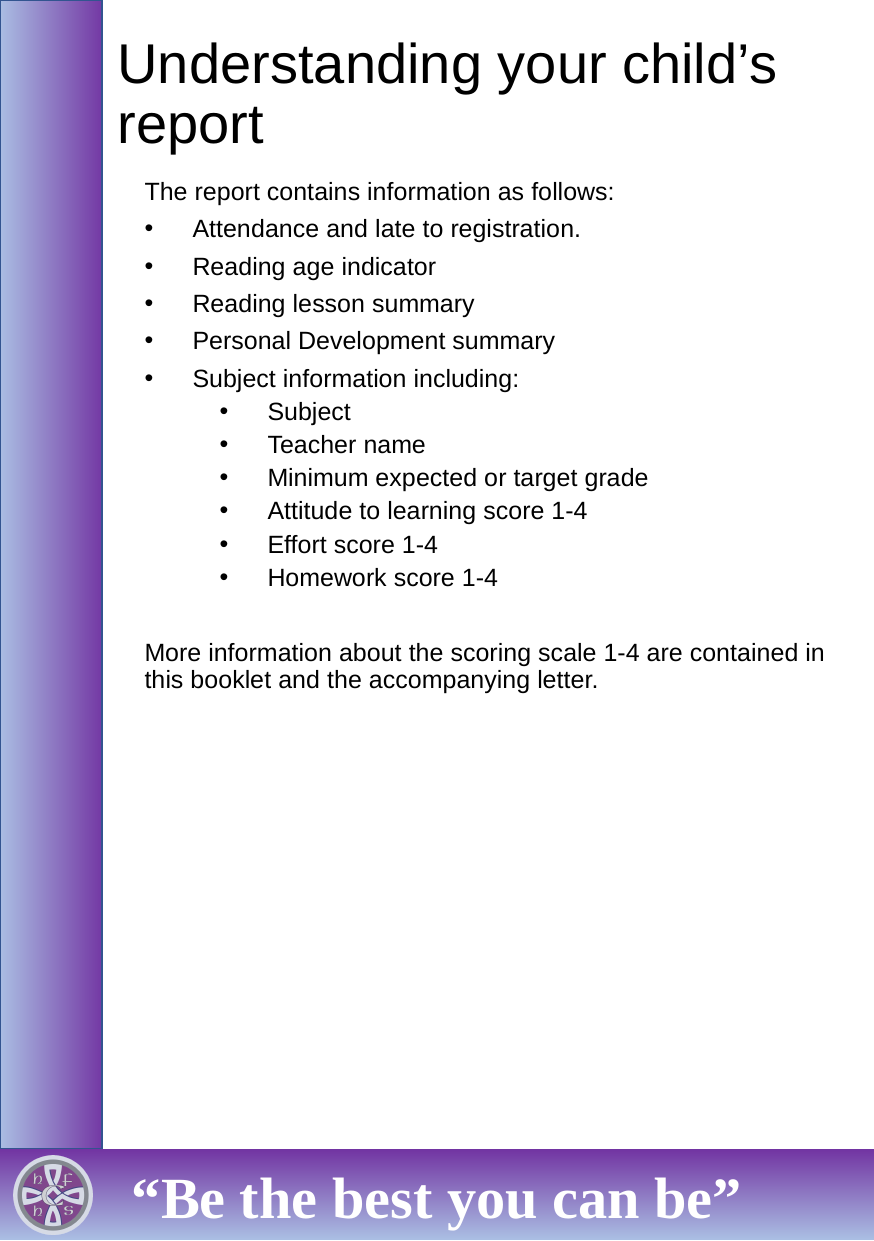

# Understanding your child’s report
The report contains information as follows:
Attendance and late to registration.
Reading age indicator
Reading lesson summary
Personal Development summary
Subject information including:
Subject
Teacher name
Minimum expected or target grade
Attitude to learning score 1-4
Effort score 1-4
Homework score 1-4

More information about the scoring scale 1-4 are contained in this booklet and the accompanying letter.